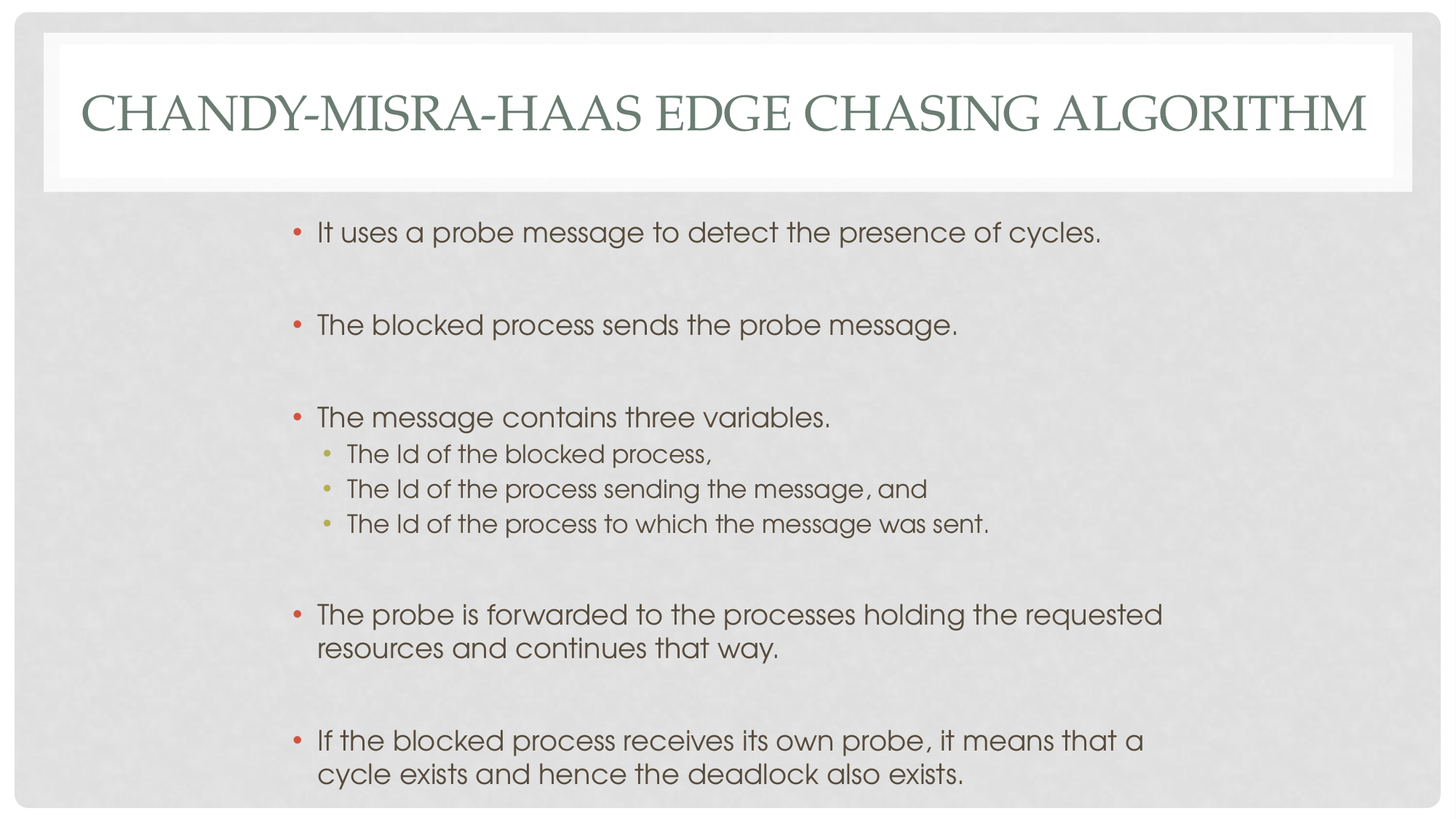

# Chandy-Misra-Haas Edge Chasing algorithm
It uses a probe message to detect the presence of cycles.

The blocked process sends the probe message.

The message contains three variables.
The Id of the blocked process,
The Id of the process sending the message, and
The Id of the process to which the message was sent.

The probe is forwarded to the processes holding the requested resources and continues that way.

If the blocked process receives its own probe, it means that a cycle exists and hence the deadlock also exists.